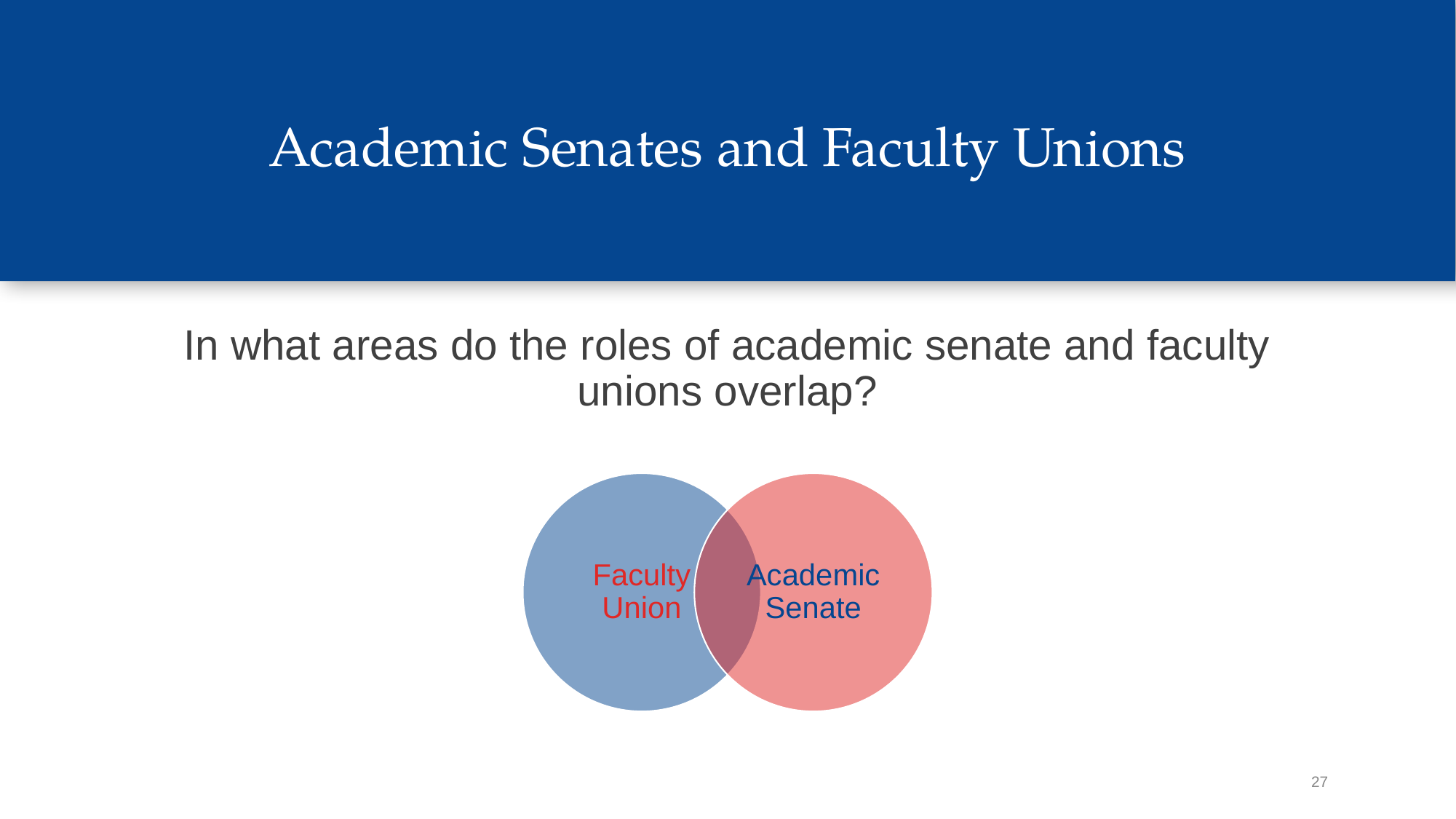

# Academic Senates and Faculty Unions
In what areas do the roles of academic senate and faculty unions overlap?
Faculty Union
Academic Senate
27